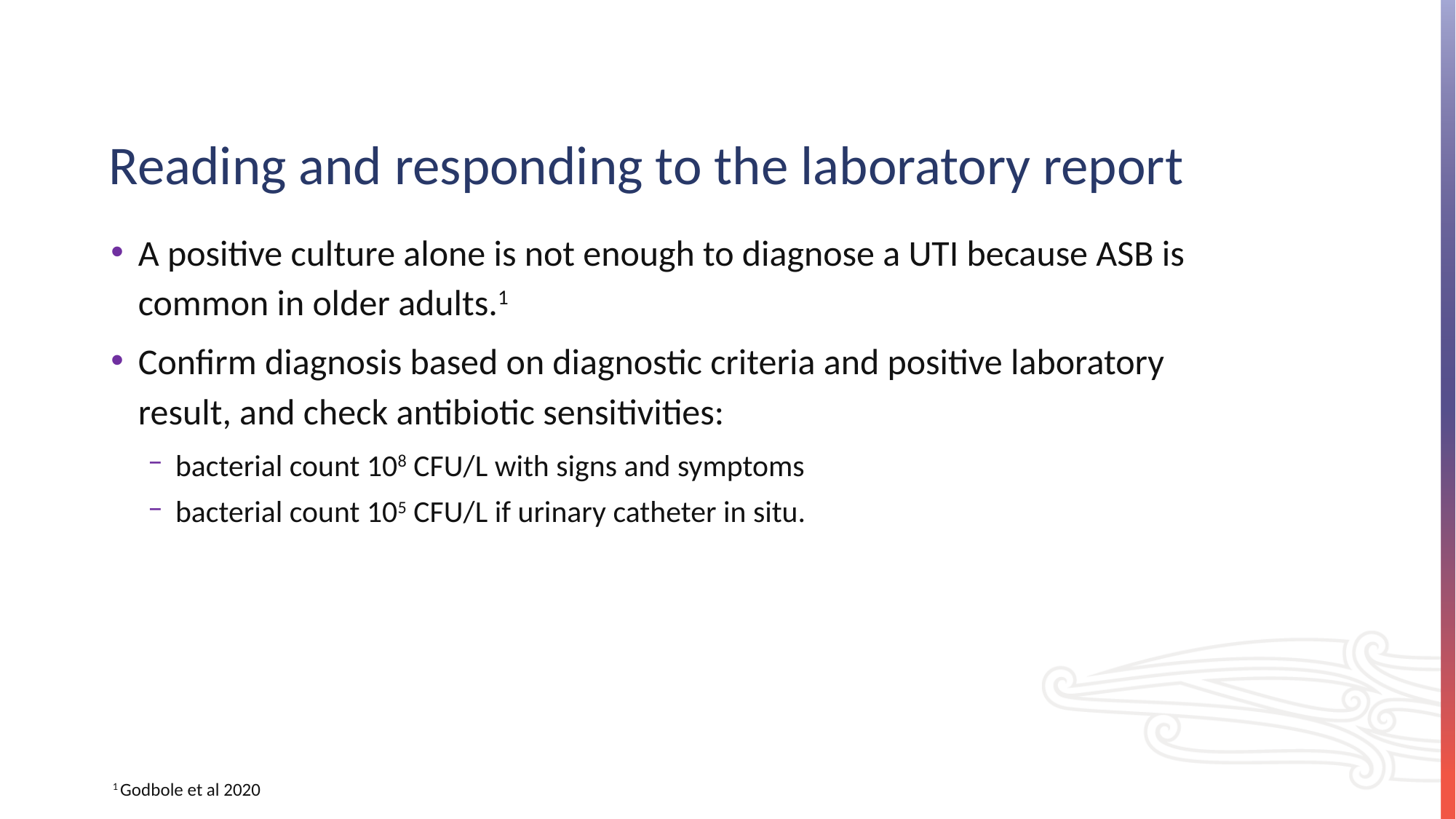

# Reading and responding to the laboratory report

A positive culture alone is not enough to diagnose a UTI because ASB is common in older adults.1
Confirm diagnosis based on diagnostic criteria and positive laboratory result, and check antibiotic sensitivities:
bacterial count 108 CFU/L with signs and symptoms
bacterial count 105 CFU/L if urinary catheter in situ.
1 Godbole et al 2020